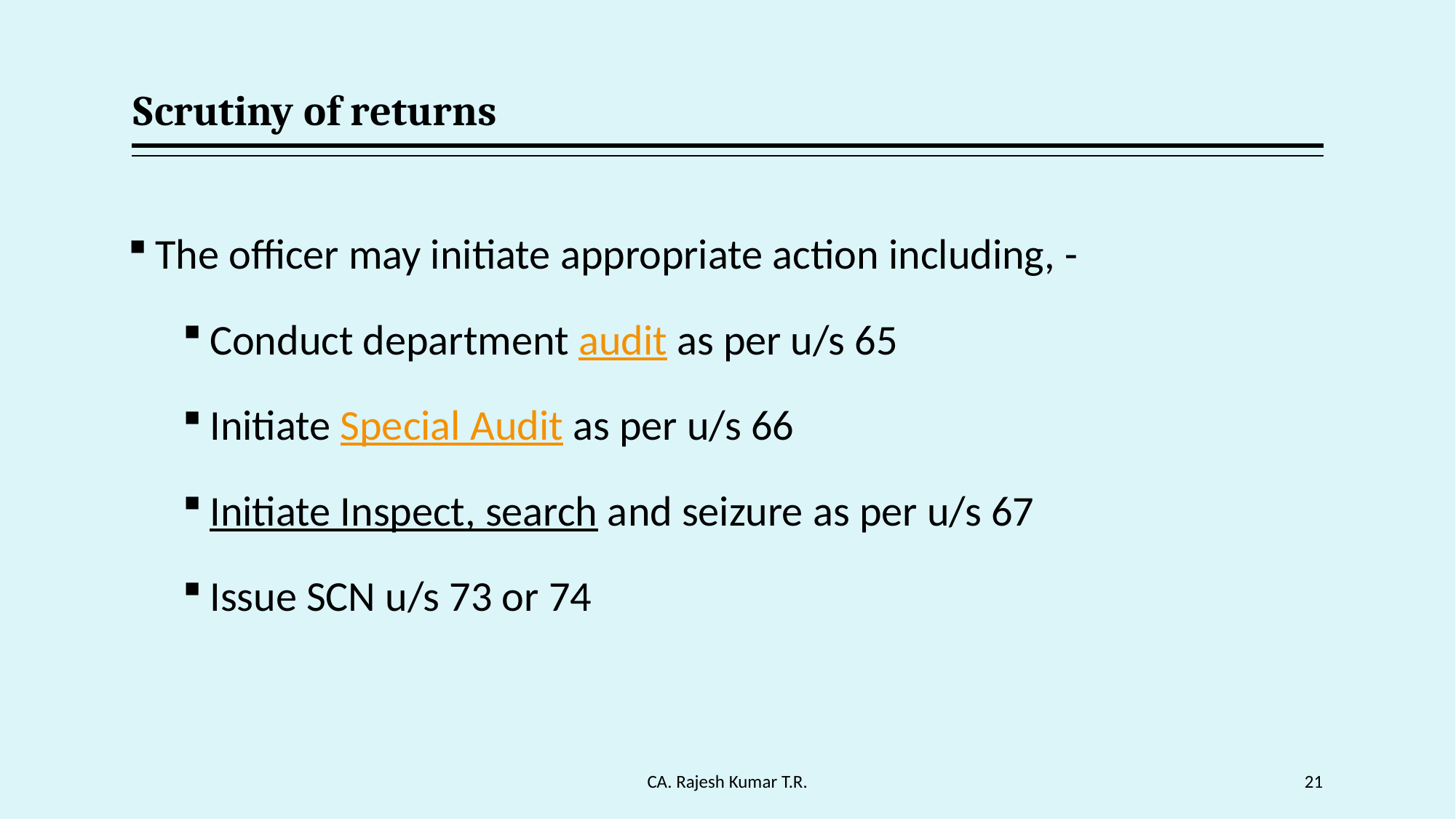

# Scrutiny of returns
The officer may initiate appropriate action including, -
Conduct department audit as per u/s 65
Initiate Special Audit as per u/s 66
Initiate Inspect, search and seizure as per u/s 67
Issue SCN u/s 73 or 74
CA. Rajesh Kumar T.R.
21